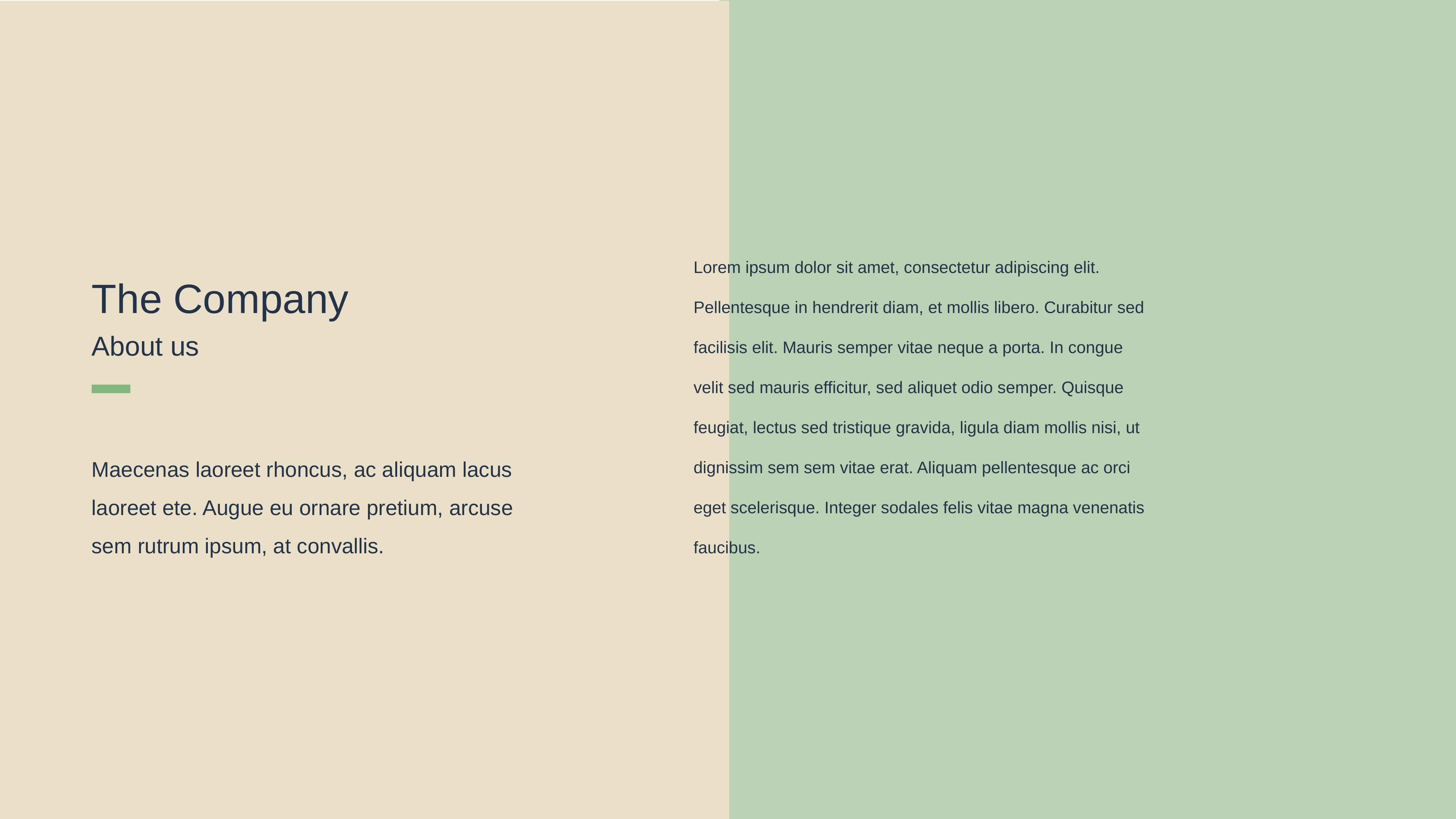

Lorem ipsum dolor sit amet, consectetur adipiscing elit. Pellentesque in hendrerit diam, et mollis libero. Curabitur sed facilisis elit. Mauris semper vitae neque a porta. In congue velit sed mauris efficitur, sed aliquet odio semper. Quisque feugiat, lectus sed tristique gravida, ligula diam mollis nisi, ut dignissim sem sem vitae erat. Aliquam pellentesque ac orci eget scelerisque. Integer sodales felis vitae magna venenatis faucibus.
The Company
About us

Maecenas laoreet rhoncus, ac aliquam lacus laoreet ete. Augue eu ornare pretium, arcuse sem rutrum ipsum, at convallis.